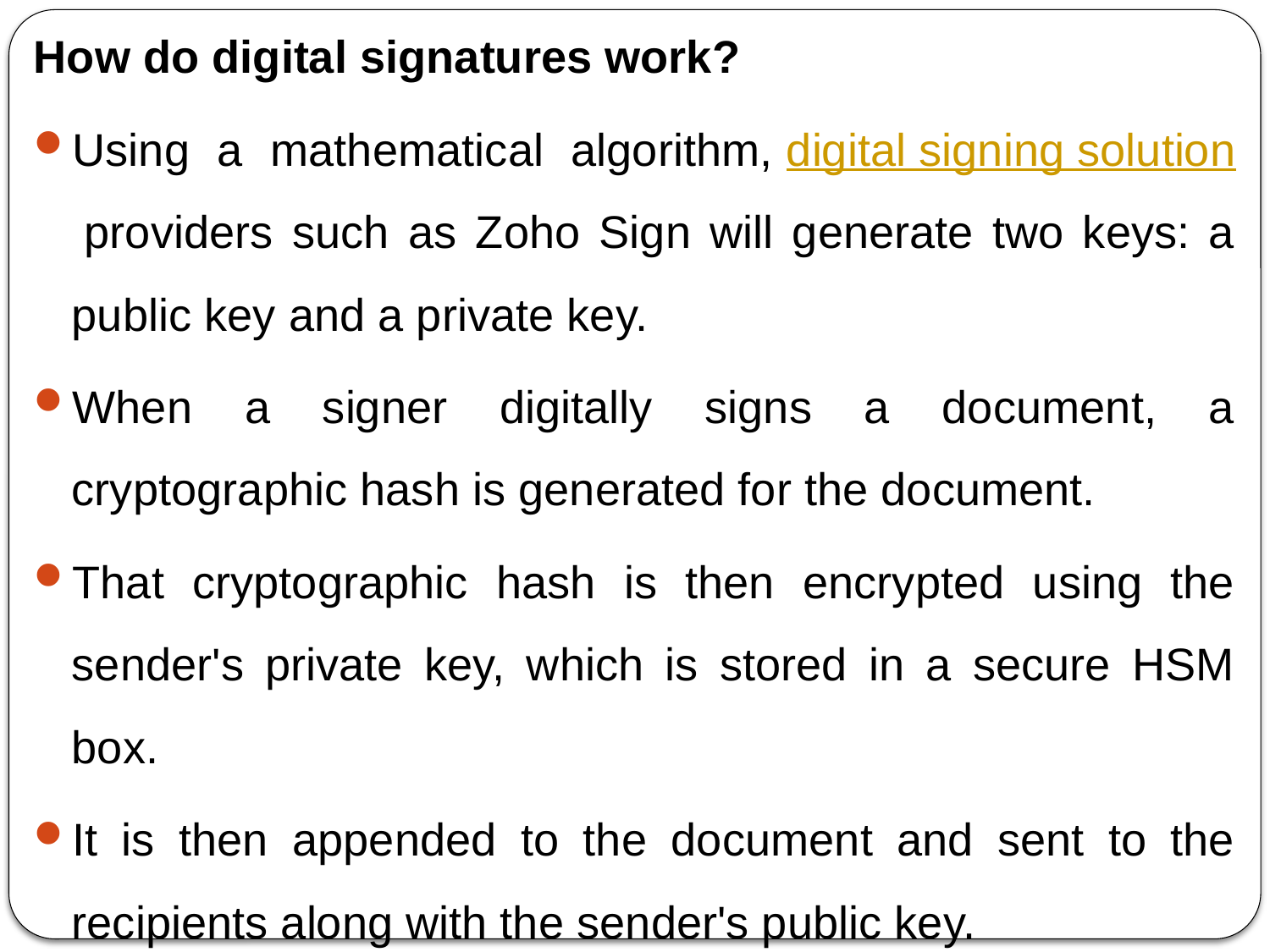

How do digital signatures work?
Using a mathematical algorithm, digital signing solution providers such as Zoho Sign will generate two keys: a public key and a private key.
When a signer digitally signs a document, a cryptographic hash is generated for the document.
That cryptographic hash is then encrypted using the sender's private key, which is stored in a secure HSM box.
It is then appended to the document and sent to the recipients along with the sender's public key.